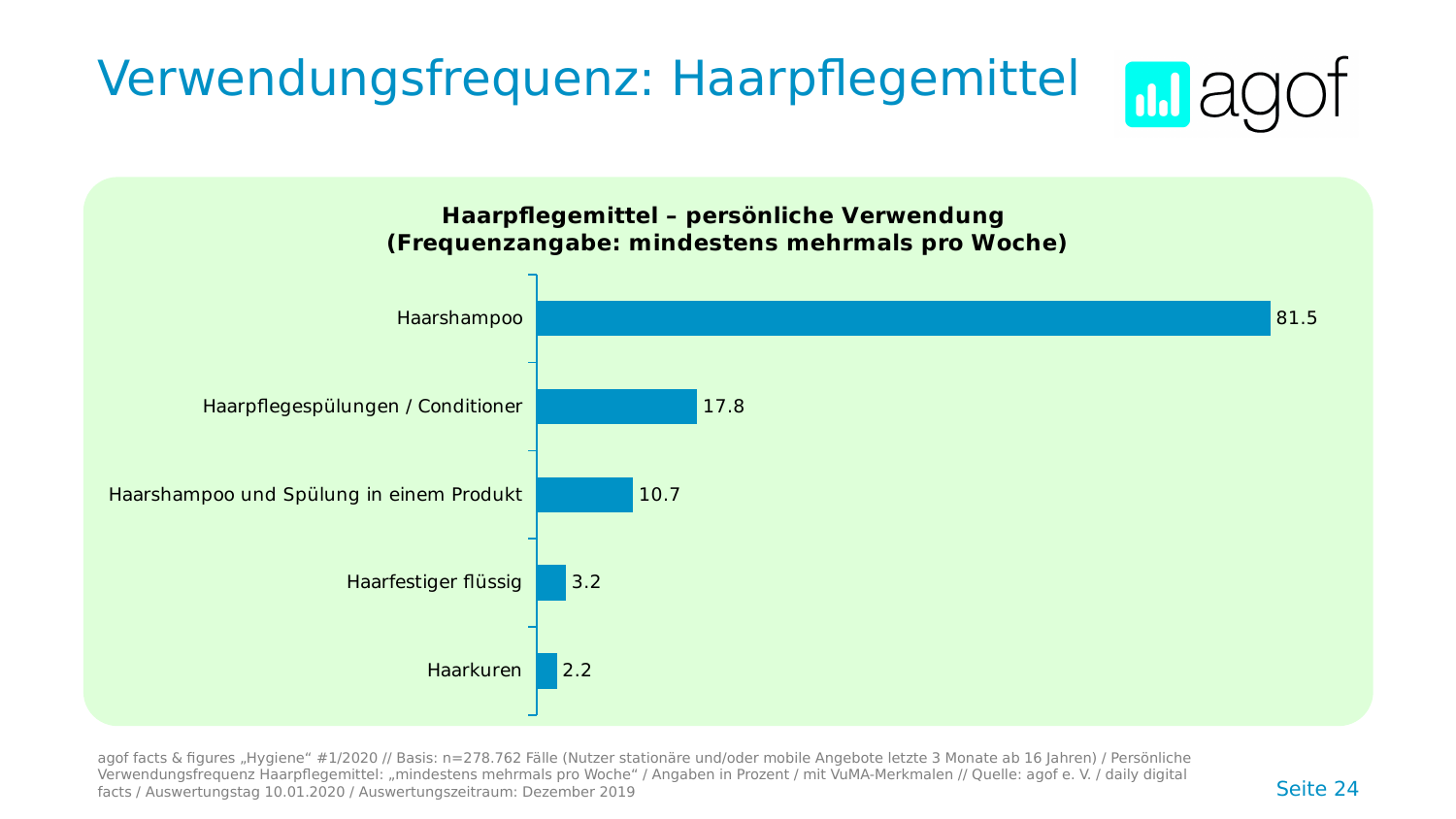

# Verwendungsfrequenz: Haarpflegemittel

### Chart: Haarpflegemittel – persönliche Verwendung (Frequenzangabe: mindestens mehrmals pro Woche)

| Category | Basis |
|---|---|
| Haarshampoo | 81.5 |
| Haarpflegespülungen / Conditioner | 17.8 |
| Haarshampoo und Spülung in einem Produkt | 10.7 |
| Haarfestiger flüssig | 3.2 |
| Haarkuren | 2.2 |
agof facts & figures „Hygiene“ #1/2020 // Basis: n=278.762 Fälle (Nutzer stationäre und/oder mobile Angebote letzte 3 Monate ab 16 Jahren) / Persönliche Verwendungsfrequenz Haarpflegemittel: „mindestens mehrmals pro Woche“ / Angaben in Prozent / mit VuMA-Merkmalen // Quelle: agof e. V. / daily digital facts / Auswertungstag 10.01.2020 / Auswertungszeitraum: Dezember 2019